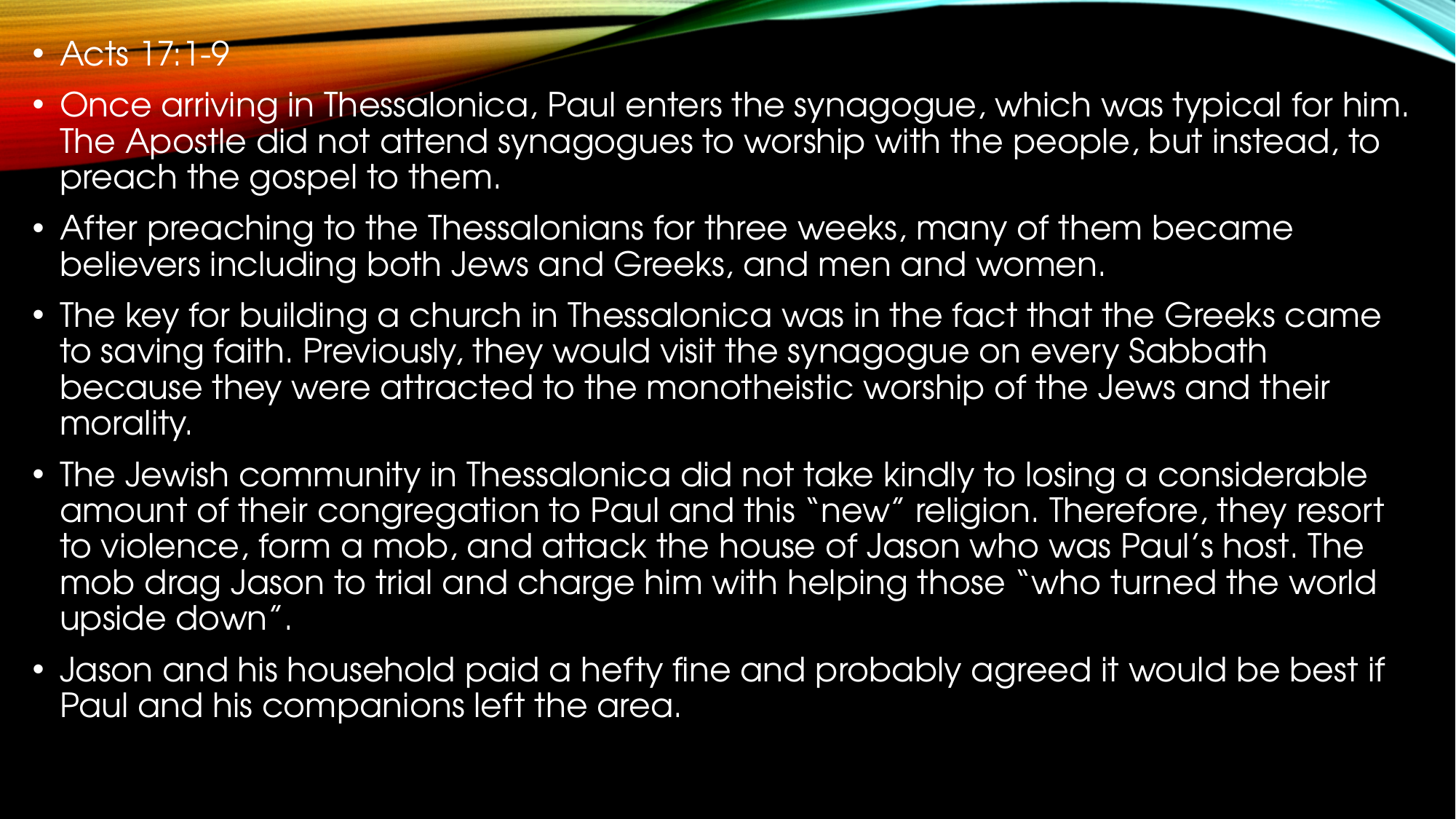

Acts 17:1-9
Once arriving in Thessalonica, Paul enters the synagogue, which was typical for him. The Apostle did not attend synagogues to worship with the people, but instead, to preach the gospel to them.
After preaching to the Thessalonians for three weeks, many of them became believers including both Jews and Greeks, and men and women.
The key for building a church in Thessalonica was in the fact that the Greeks came to saving faith. Previously, they would visit the synagogue on every Sabbath because they were attracted to the monotheistic worship of the Jews and their morality.
The Jewish community in Thessalonica did not take kindly to losing a considerable amount of their congregation to Paul and this “new” religion. Therefore, they resort to violence, form a mob, and attack the house of Jason who was Paul’s host. The mob drag Jason to trial and charge him with helping those “who turned the world upside down”.
Jason and his household paid a hefty fine and probably agreed it would be best if Paul and his companions left the area.